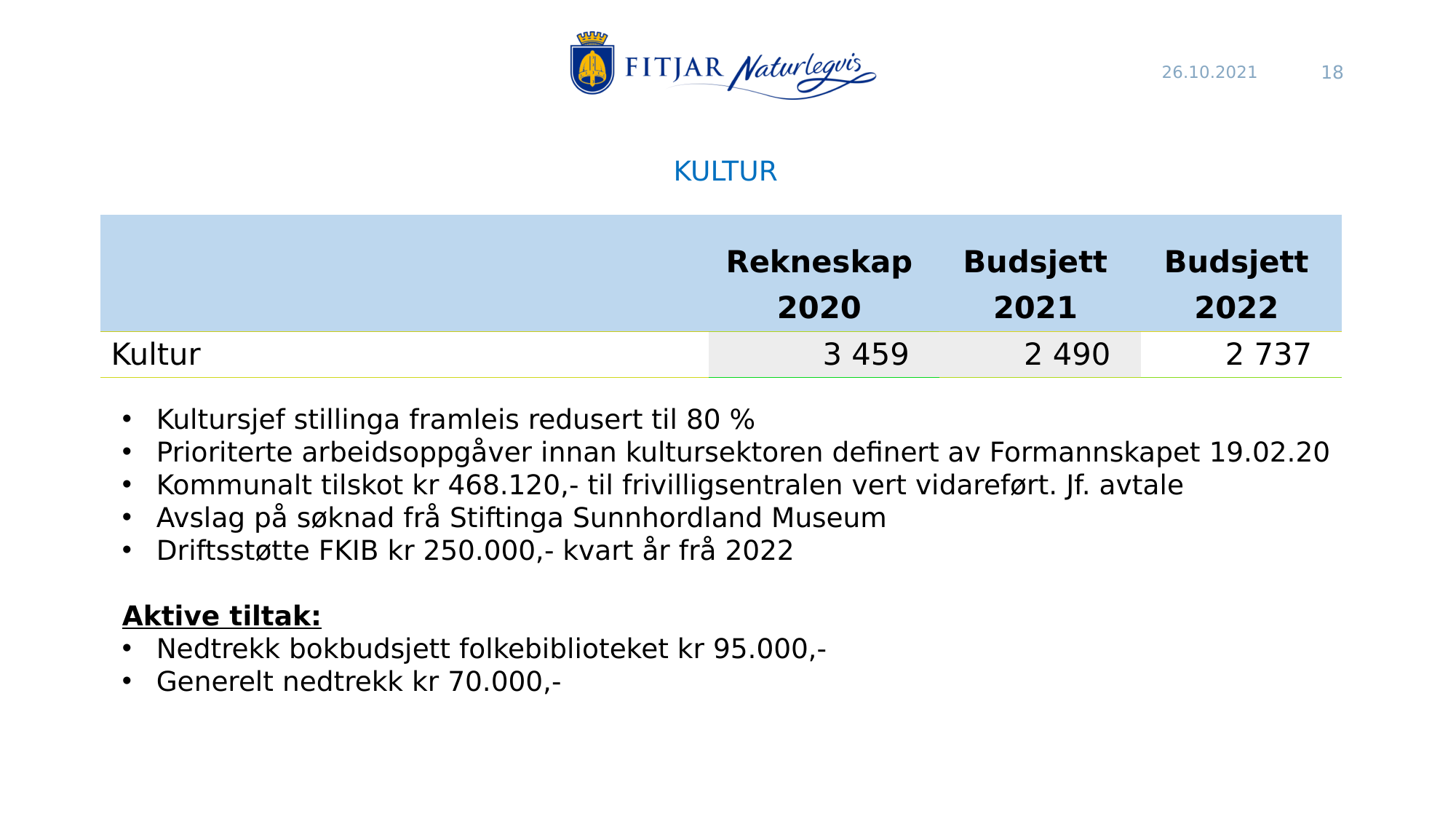

26.10.2021
18
KULTUR
|  | Rekneskap | Budsjett | Budsjett |
| --- | --- | --- | --- |
|  | 2020 | 2021 | 2022 |
| Kultur | 3 459 | 2 490 | 2 737 |
Kultursjef stillinga framleis redusert til 80 %
Prioriterte arbeidsoppgåver innan kultursektoren definert av Formannskapet 19.02.20
Kommunalt tilskot kr 468.120,- til frivilligsentralen vert vidareført. Jf. avtale
Avslag på søknad frå Stiftinga Sunnhordland Museum
Driftsstøtte FKIB kr 250.000,- kvart år frå 2022

Aktive tiltak:
Nedtrekk bokbudsjett folkebiblioteket kr 95.000,-
Generelt nedtrekk kr 70.000,-